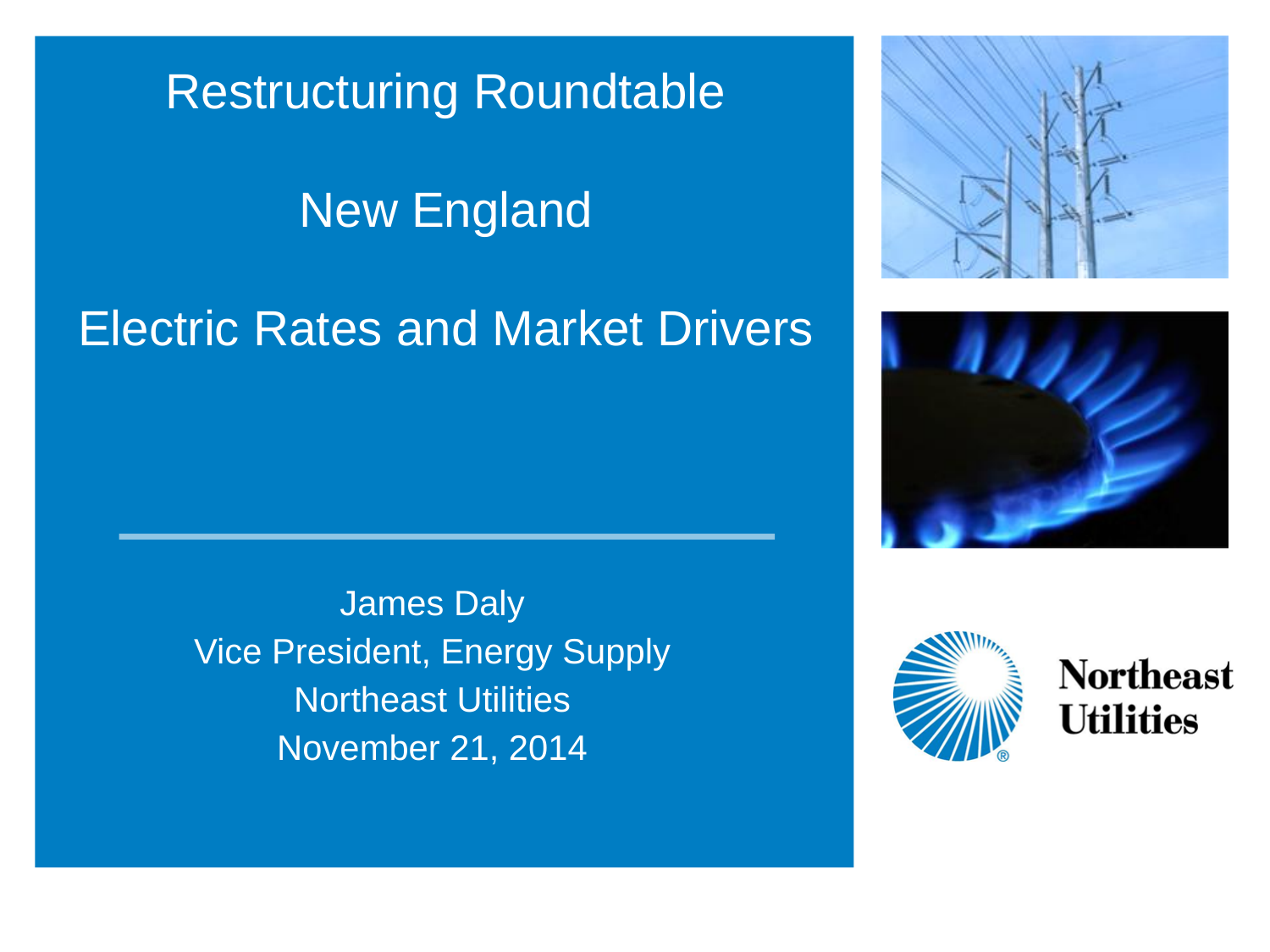

Restructuring Roundtable
New England
Electric Rates and Market Drivers

James Daly
Vice President, Energy Supply
Northeast Utilities
November 21, 2014